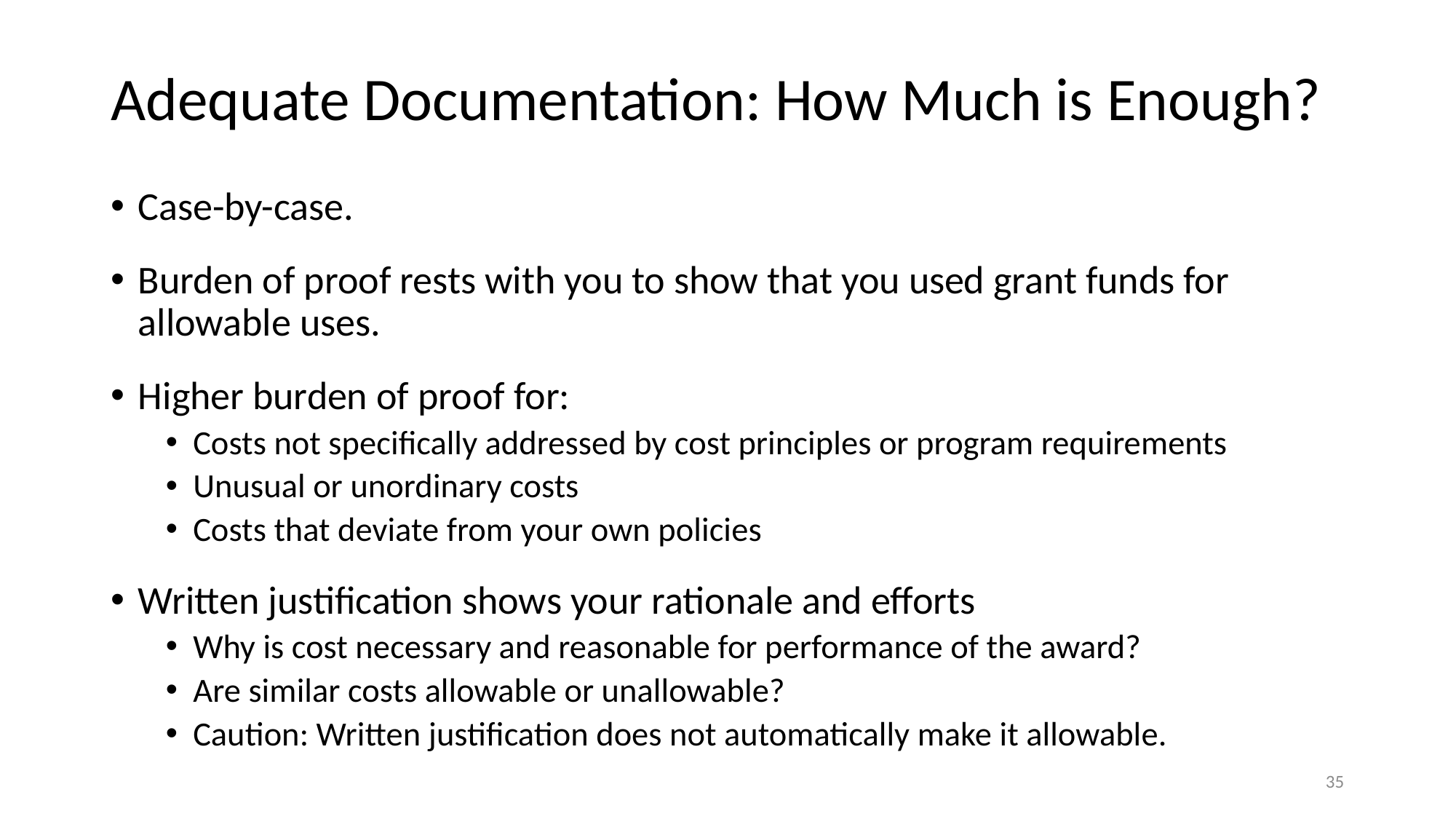

# Adequate Documentation: How Much is Enough?
Case-by-case.
Burden of proof rests with you to show that you used grant funds for allowable uses.
Higher burden of proof for:
Costs not specifically addressed by cost principles or program requirements
Unusual or unordinary costs
Costs that deviate from your own policies
Written justification shows your rationale and efforts
Why is cost necessary and reasonable for performance of the award?
Are similar costs allowable or unallowable?
Caution: Written justification does not automatically make it allowable.

35